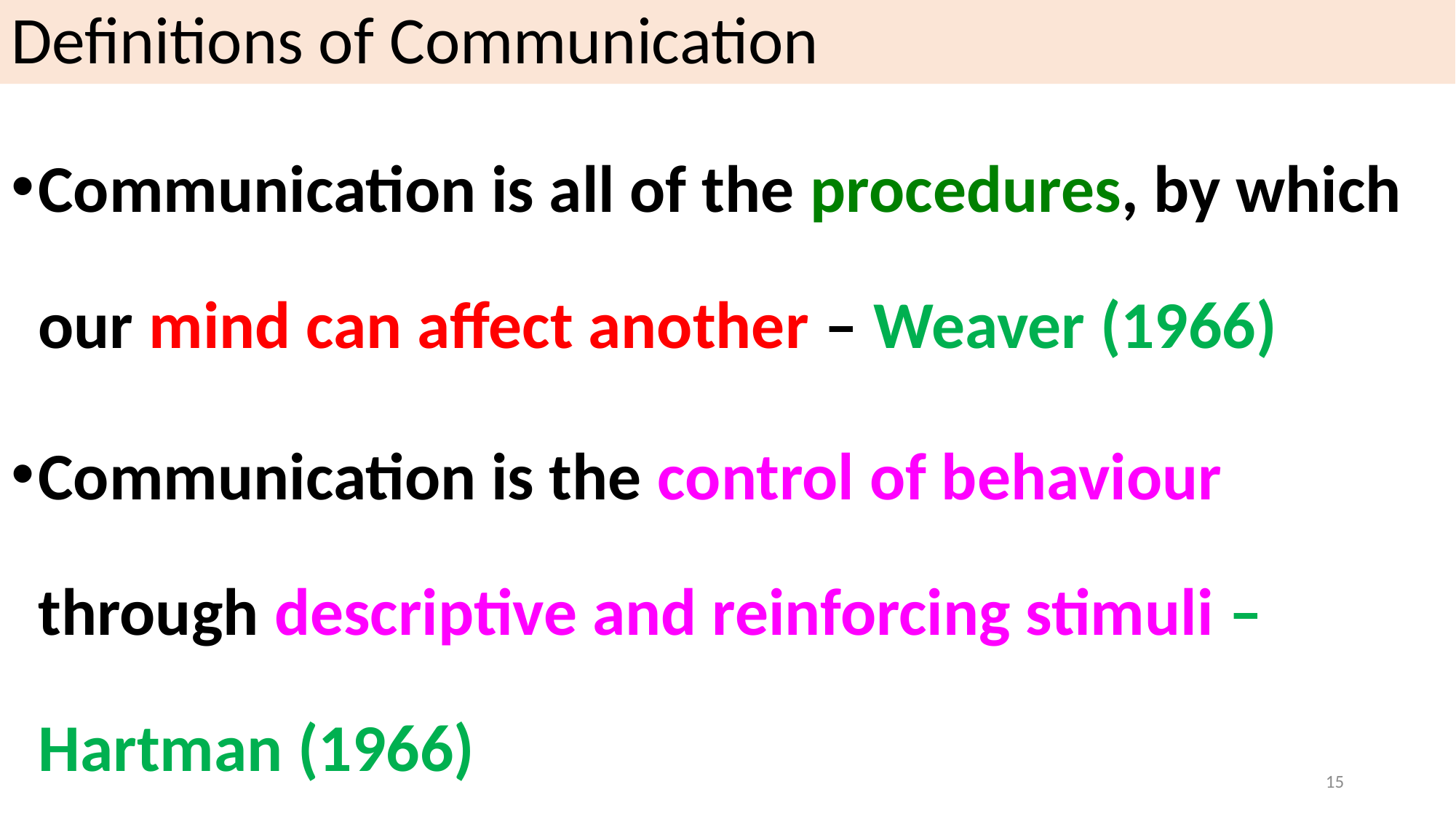

# Definitions of Communication
Communication is all of the procedures, by which our mind can affect another – Weaver (1966)
Communication is the control of behaviour through descriptive and reinforcing stimuli – Hartman (1966)
15